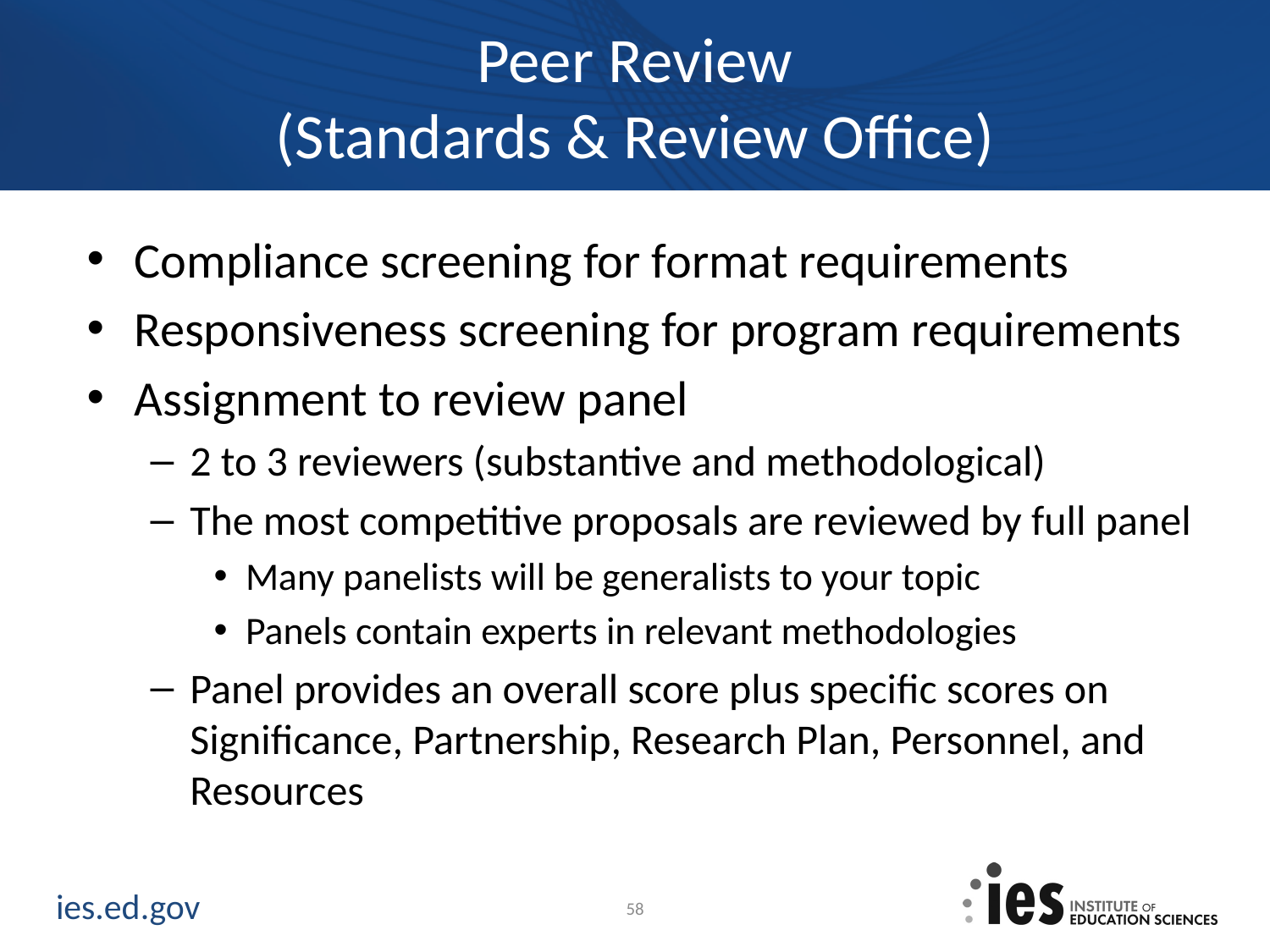

# Peer Review (Standards & Review Office)
Compliance screening for format requirements
Responsiveness screening for program requirements
Assignment to review panel
2 to 3 reviewers (substantive and methodological)
The most competitive proposals are reviewed by full panel
Many panelists will be generalists to your topic
Panels contain experts in relevant methodologies
Panel provides an overall score plus specific scores on Significance, Partnership, Research Plan, Personnel, and Resources
58